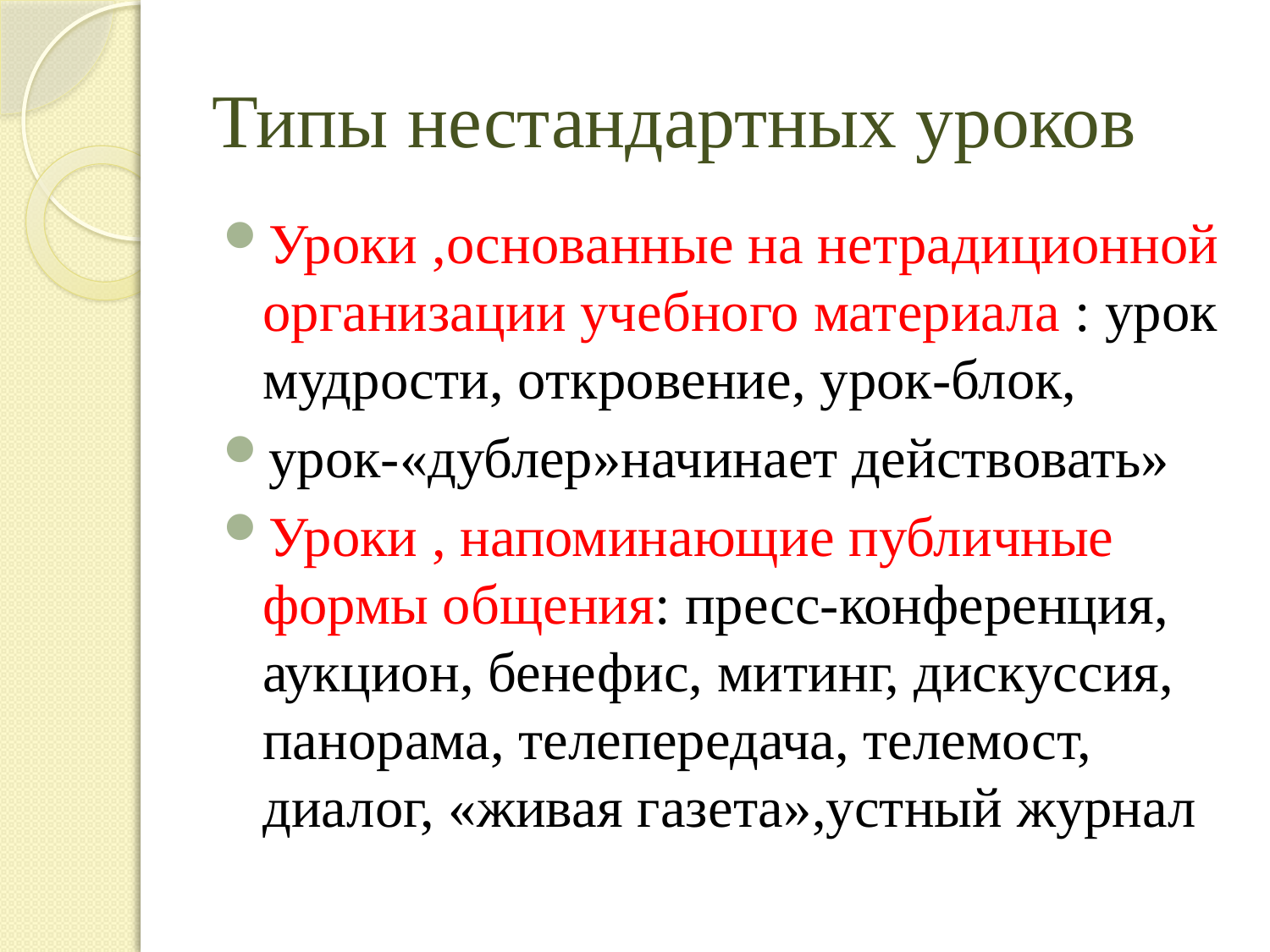

# Типы нестандартных уроков
Уроки ,основанные на нетрадиционной организации учебного материала : урок мудрости, откровение, урок-блок,
урок-«дублер»начинает действовать»
Уроки , напоминающие публичные формы общения: пресс-конференция, аукцион, бенефис, митинг, дискуссия, панорама, телепередача, телемост, диалог, «живая газета»,устный журнал